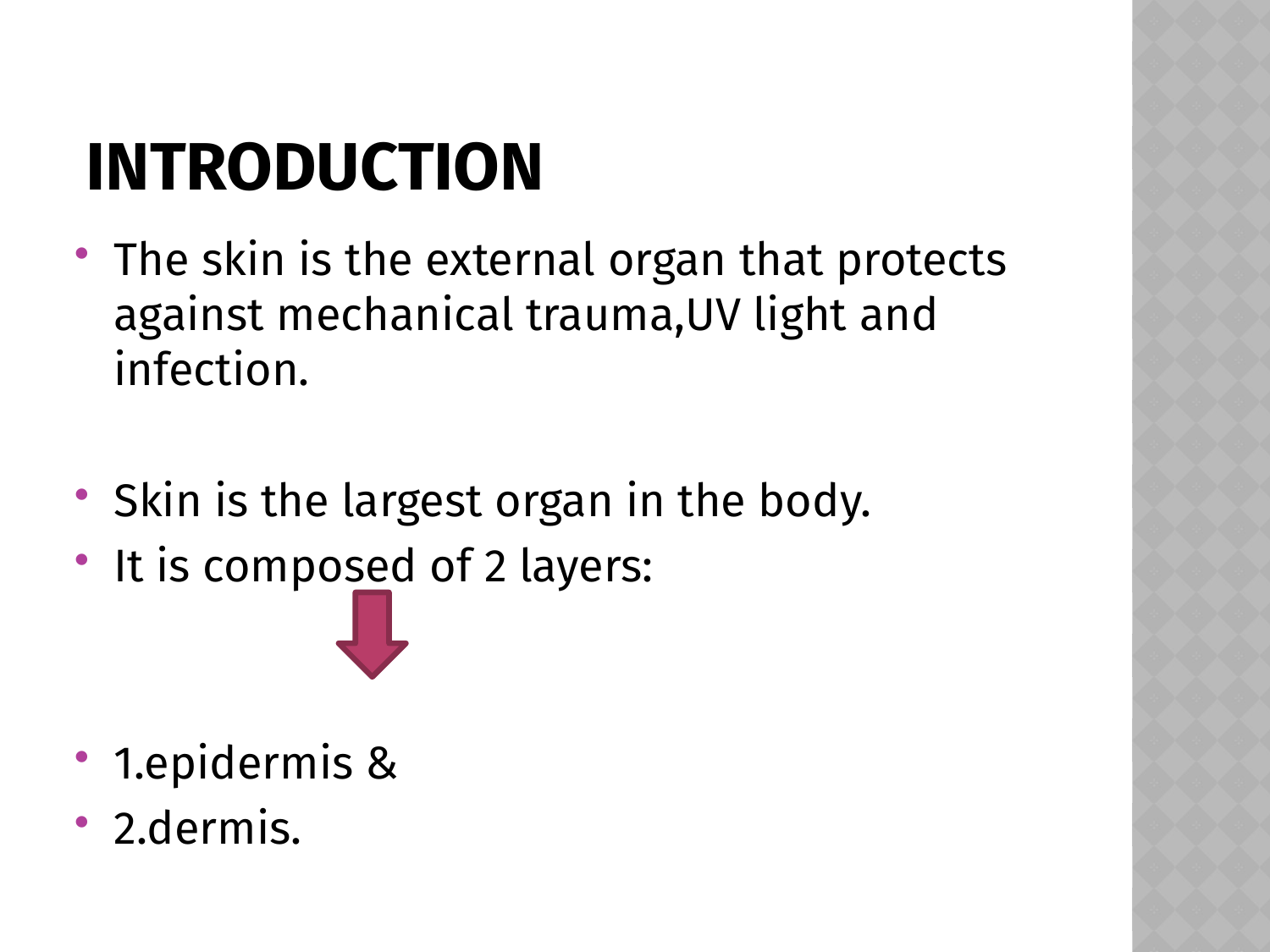

# introduction
The skin is the external organ that protects against mechanical trauma,UV light and infection.

Skin is the largest organ in the body.
It is composed of 2 layers:

1.epidermis &
2.dermis.